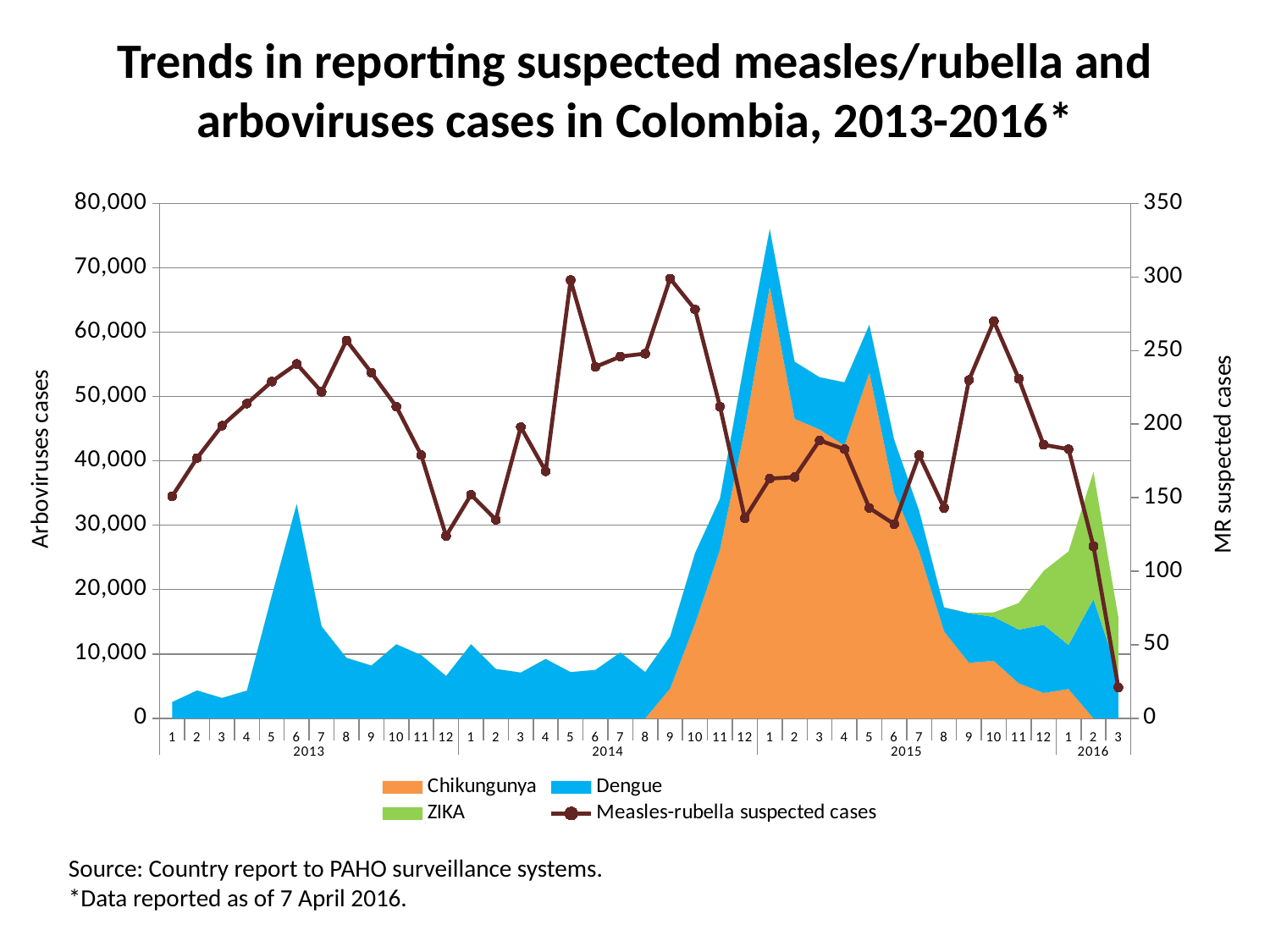

# Trends in reporting suspected measles/rubella and arboviruses cases in Colombia, 2013-2016*

### Chart

| Category | Chikungunya | Dengue | ZIKA | Measles-rubella suspected cases |
|---|---|---|---|---|
| 1 | None | 2532.0 | None | 151.0 |
| 2 | None | 4319.0 | None | 177.0 |
| 3 | None | 3154.0 | None | 199.0 |
| 4 | None | 4301.0 | None | 214.0 |
| 5 | None | 19048.0 | None | 229.0 |
| 6 | None | 33306.0 | None | 241.0 |
| 7 | None | 14287.0 | None | 222.0 |
| 8 | None | 9396.0 | None | 257.0 |
| 9 | None | 8191.0 | None | 235.0 |
| 10 | None | 11502.0 | None | 212.0 |
| 11 | None | 9820.0 | None | 179.0 |
| 12 | None | 6569.0 | None | 124.0 |
| 1 | None | 11510.0 | None | 152.0 |
| 2 | None | 7667.0 | None | 135.0 |
| 3 | None | 7107.0 | None | 198.0 |
| 4 | None | 9228.0 | None | 168.0 |
| 5 | None | 7176.0 | None | 298.0 |
| 6 | None | 7525.0 | None | 239.0 |
| 7 | None | 10228.0 | None | 246.0 |
| 8 | None | 7178.0 | None | 248.0 |
| 9 | 4619.0 | 8104.0 | None | 299.0 |
| 10 | 14716.0 | 10950.0 | None | 278.0 |
| 11 | 26178.0 | 7972.0 | None | 212.0 |
| 12 | 44968.0 | 10711.0 | None | 136.0 |
| 1 | 67068.0 | 8979.0 | None | 163.0 |
| 2 | 46557.0 | 8868.0 | None | 164.0 |
| 3 | 44907.0 | 8112.0 | None | 189.0 |
| 4 | 42387.0 | 9837.0 | None | 183.0 |
| 5 | 53747.0 | 7432.0 | None | 143.0 |
| 6 | 35064.0 | 8196.0 | None | 132.0 |
| 7 | 25917.0 | 6321.0 | None | 179.0 |
| 8 | 13529.0 | 3706.0 | 3.0 | 143.0 |
| 9 | 8627.0 | 7690.0 | 69.0 | 230.0 |
| 10 | 8914.0 | 6832.0 | 703.0 | 270.0 |
| 11 | 5434.0 | 8352.0 | 4127.0 | 231.0 |
| 12 | 3928.0 | 10591.0 | 8388.0 | 186.0 |
| 1 | 4536.0 | 6859.0 | 14537.0 | 183.0 |
| 2 | None | 18503.0 | 19792.0 | 117.0 |
| 3 | None | 6828.0 | 8858.0 | 21.0 |
Source: Country report to PAHO surveillance systems.
*Data reported as of 7 April 2016.